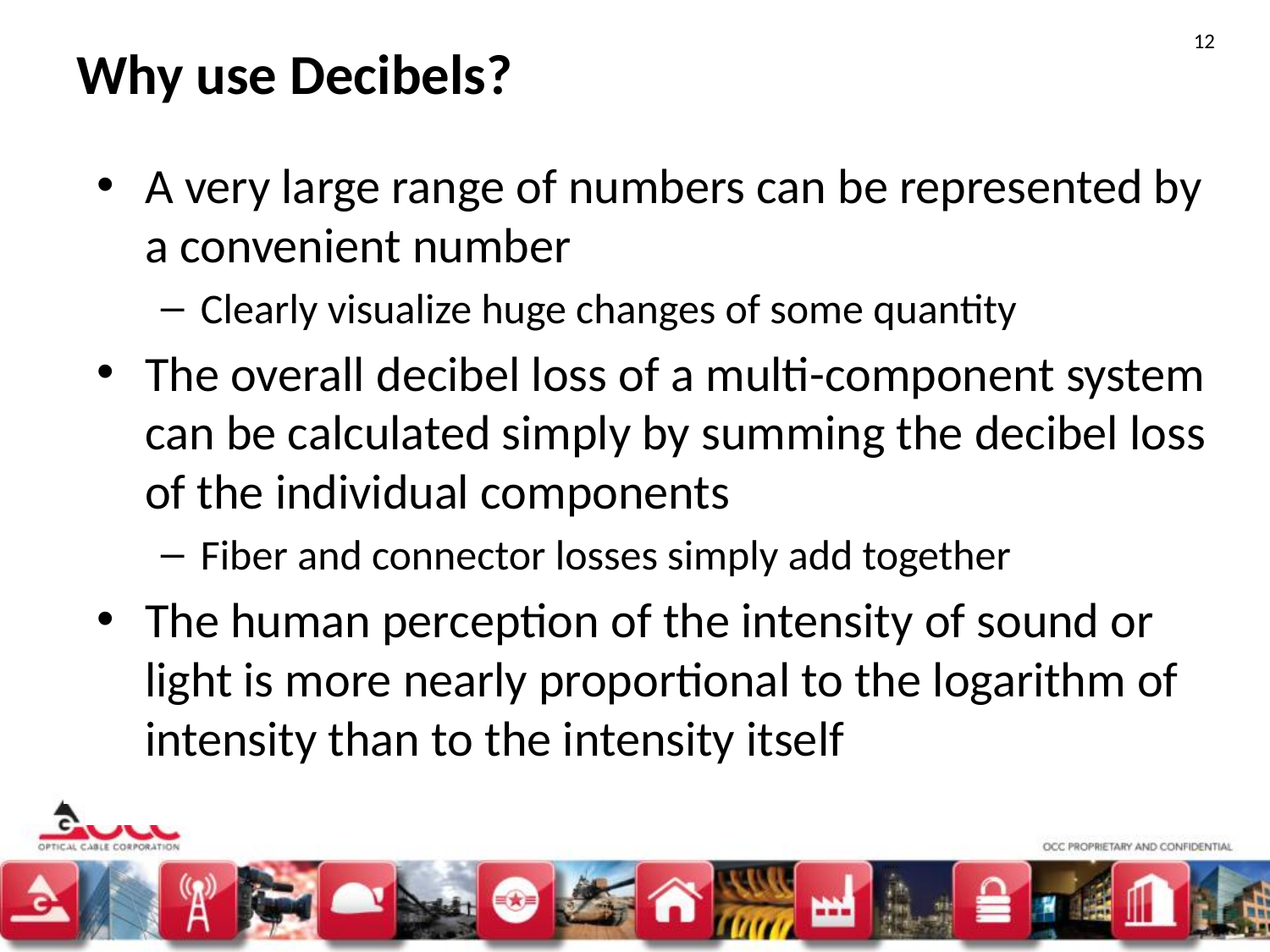

12
# Why use Decibels?

A very large range of numbers can be represented by a convenient number
Clearly visualize huge changes of some quantity
The overall decibel loss of a multi-component system can be calculated simply by summing the decibel loss of the individual components
Fiber and connector losses simply add together
The human perception of the intensity of sound or light is more nearly proportional to the logarithm of intensity than to the intensity itself